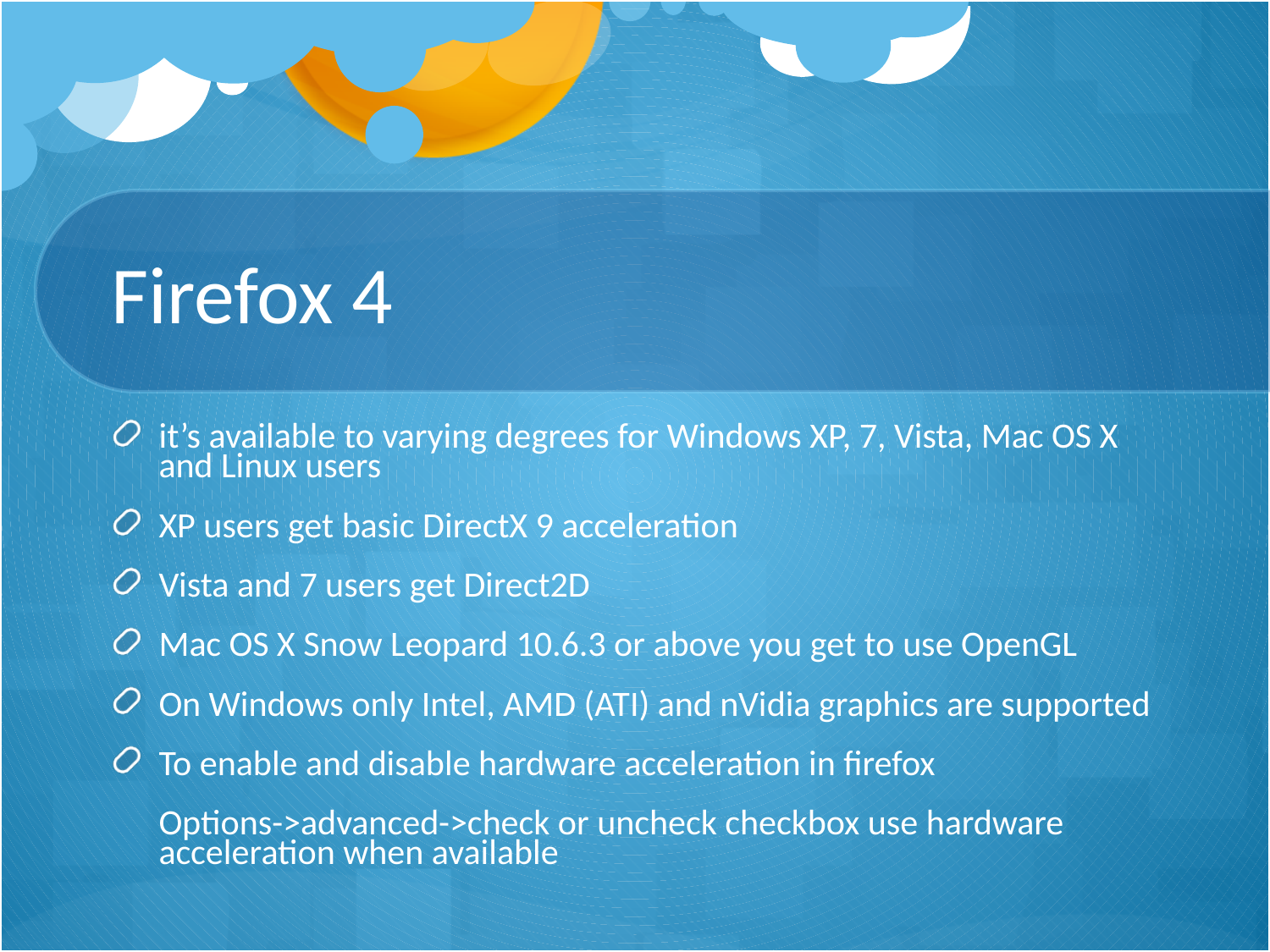

# Firefox 4
it’s available to varying degrees for Windows XP, 7, Vista, Mac OS X and Linux users
XP users get basic DirectX 9 acceleration
Vista and 7 users get Direct2D
Mac OS X Snow Leopard 10.6.3 or above you get to use OpenGL
On Windows only Intel, AMD (ATI) and nVidia graphics are supported
To enable and disable hardware acceleration in firefox
	Options->advanced->check or uncheck checkbox use hardware acceleration when available